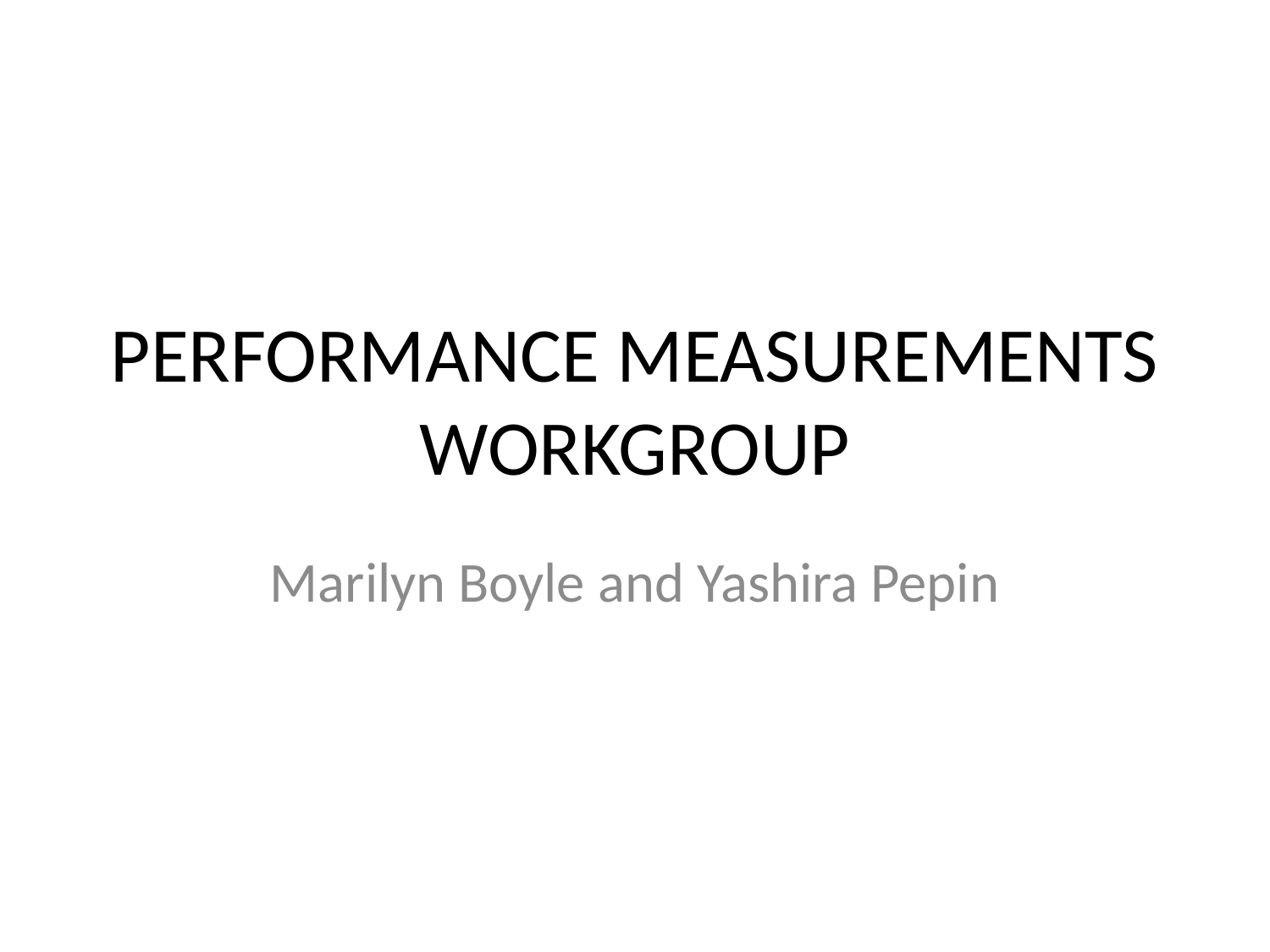

# PERFORMANCE MEASUREMENTS WORKGROUP
Marilyn Boyle and Yashira Pepin